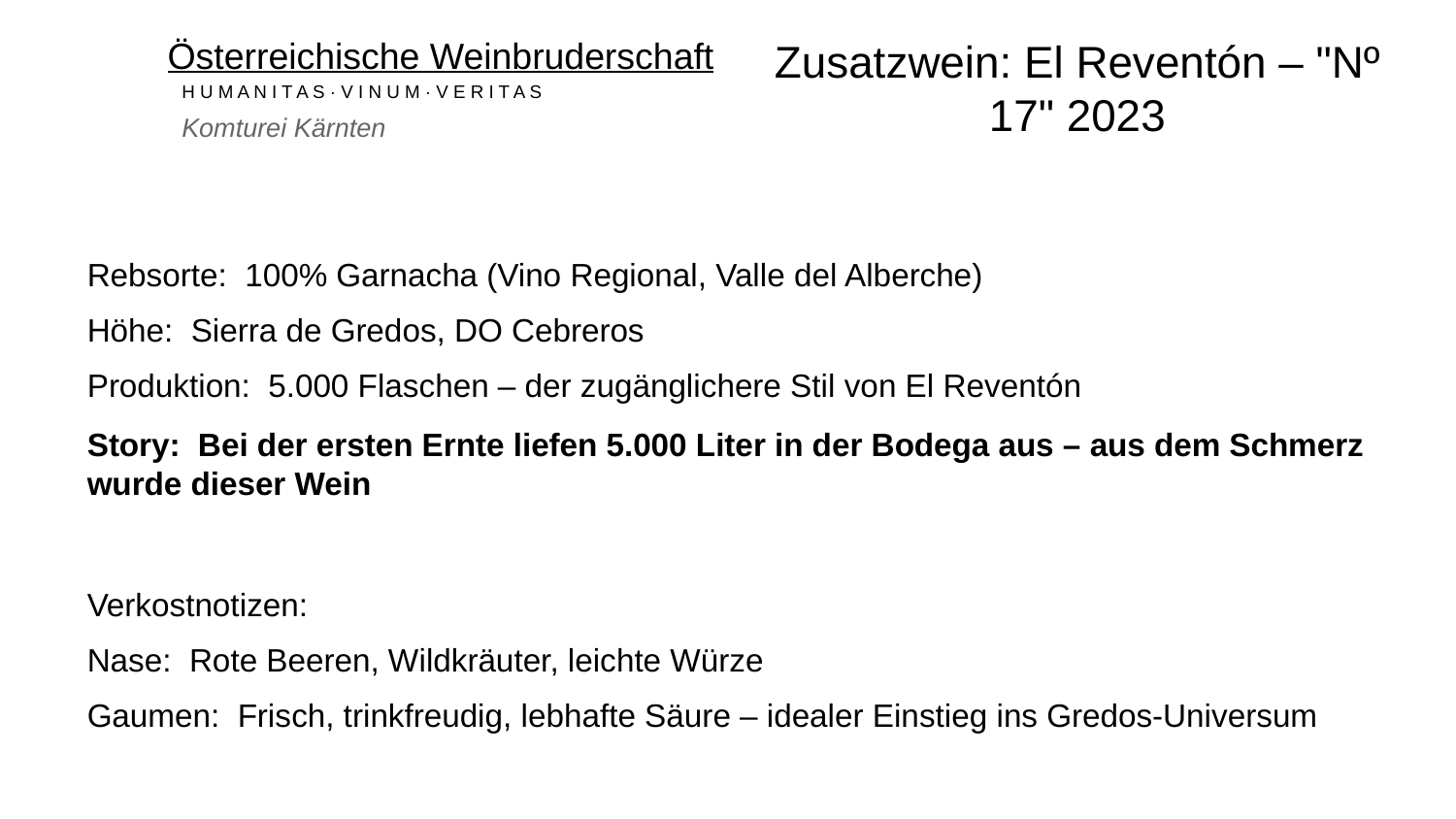

Zusatzwein: El Reventón – "Nº 17" 2023
Österreichische Weinbruderschaft
H U M A N I T A S · V I N U M · V E R I T A S
Komturei Kärnten
Rebsorte:  100% Garnacha (Vino Regional, Valle del Alberche)
Höhe:  Sierra de Gredos, DO Cebreros
Produktion:  5.000 Flaschen – der zugänglichere Stil von El Reventón
Story:  Bei der ersten Ernte liefen 5.000 Liter in der Bodega aus – aus dem Schmerz wurde dieser Wein
Verkostnotizen:
Nase:  Rote Beeren, Wildkräuter, leichte Würze
Gaumen:  Frisch, trinkfreudig, lebhafte Säure – idealer Einstieg ins Gredos-Universum